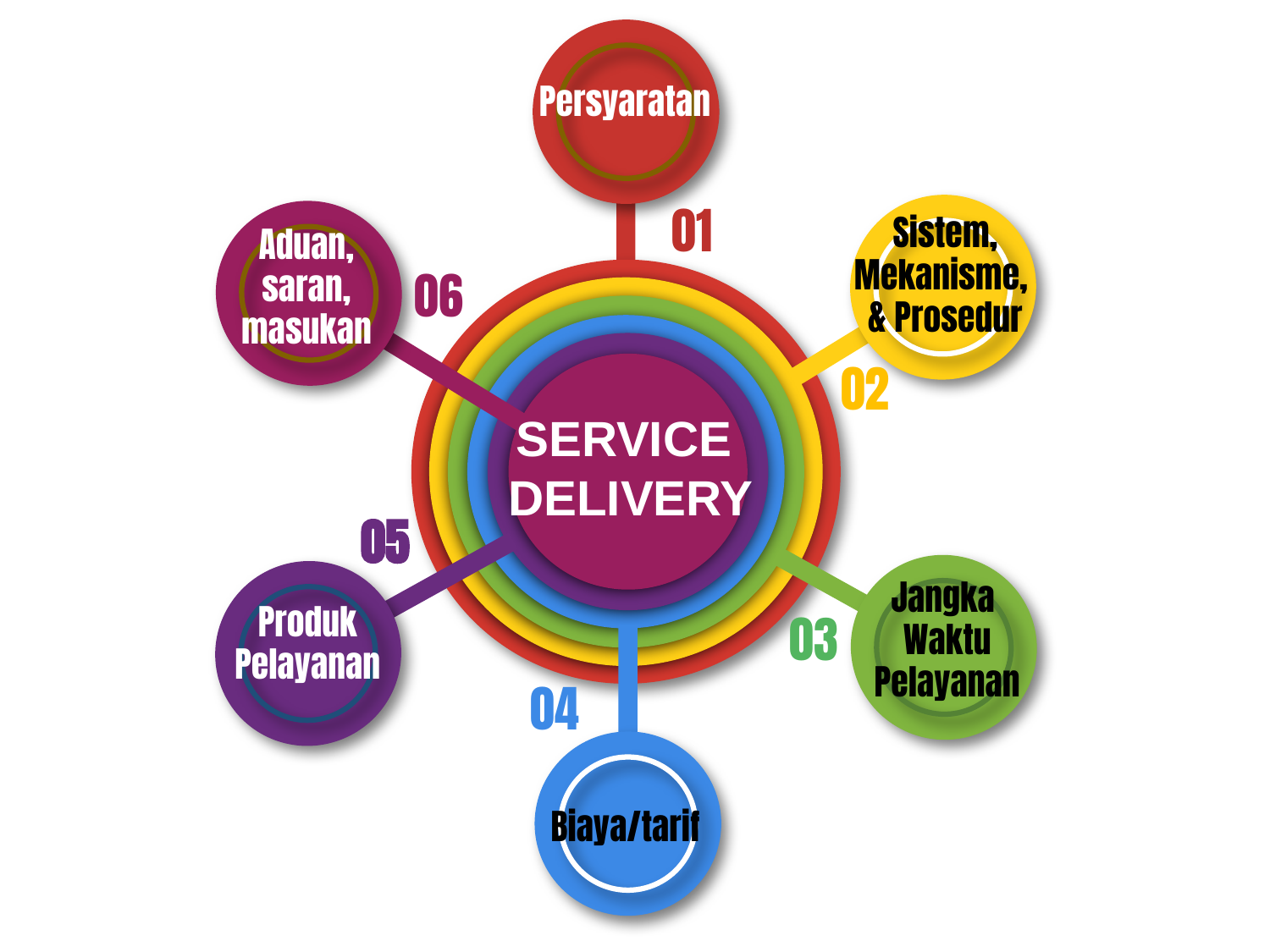

Persyaratan

01

Sistem, Mekanisme,
& Prosedur
Aduan, saran, masukan

06

02
SERVICE
DELIVERY

05

Jangka
Waktu
Pelayanan

Produk
Pelayanan
03

04

Biaya/tarif